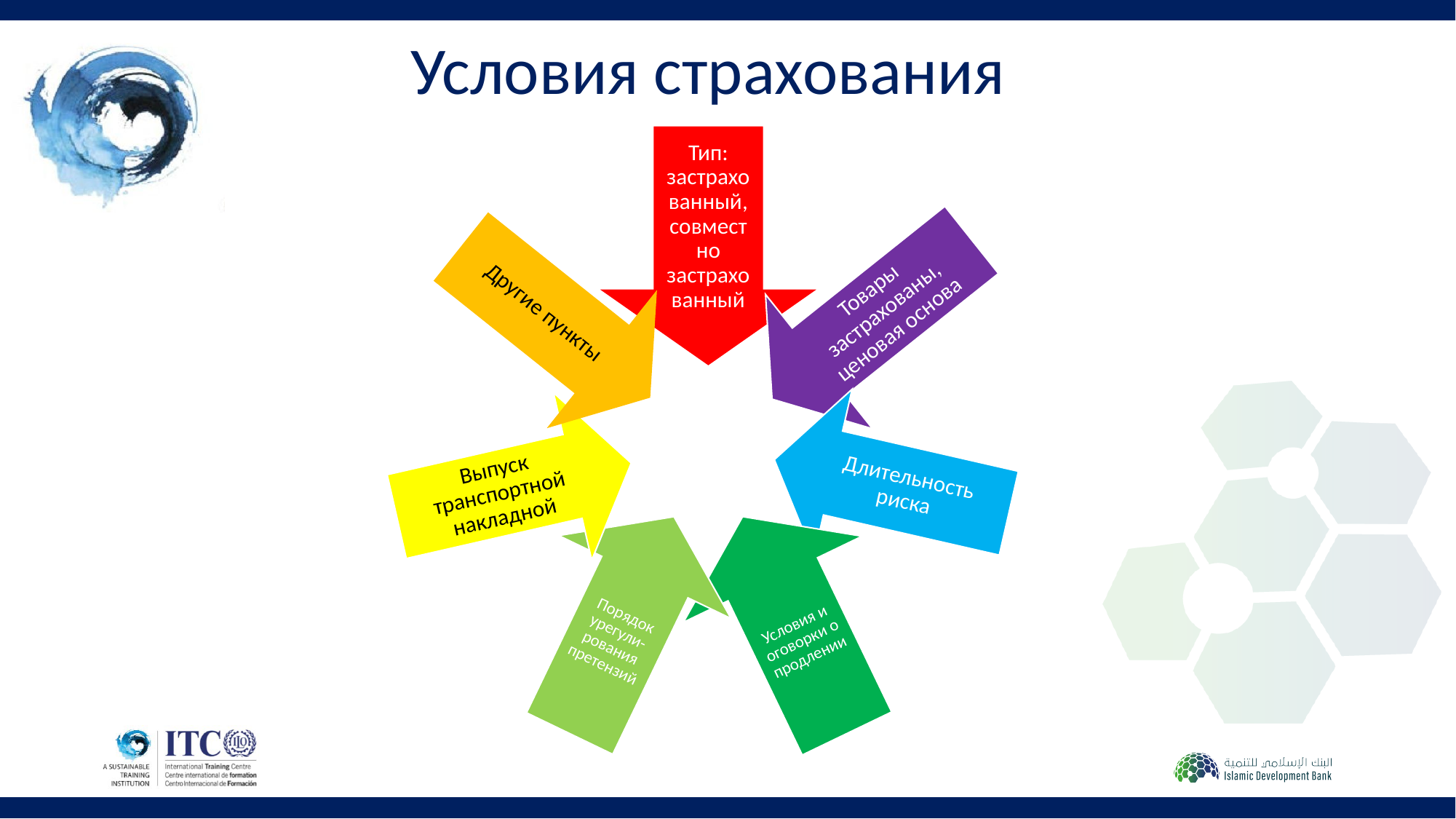

# Условия страхования
Тип: застрахованный, совместно застрахованный
Товары застрахованы, ценовая основа
Длительность риска
Условия и оговорки о продлении
Порядок урегули-рования претензий
Выпуск транспортной накладной
Другие пункты